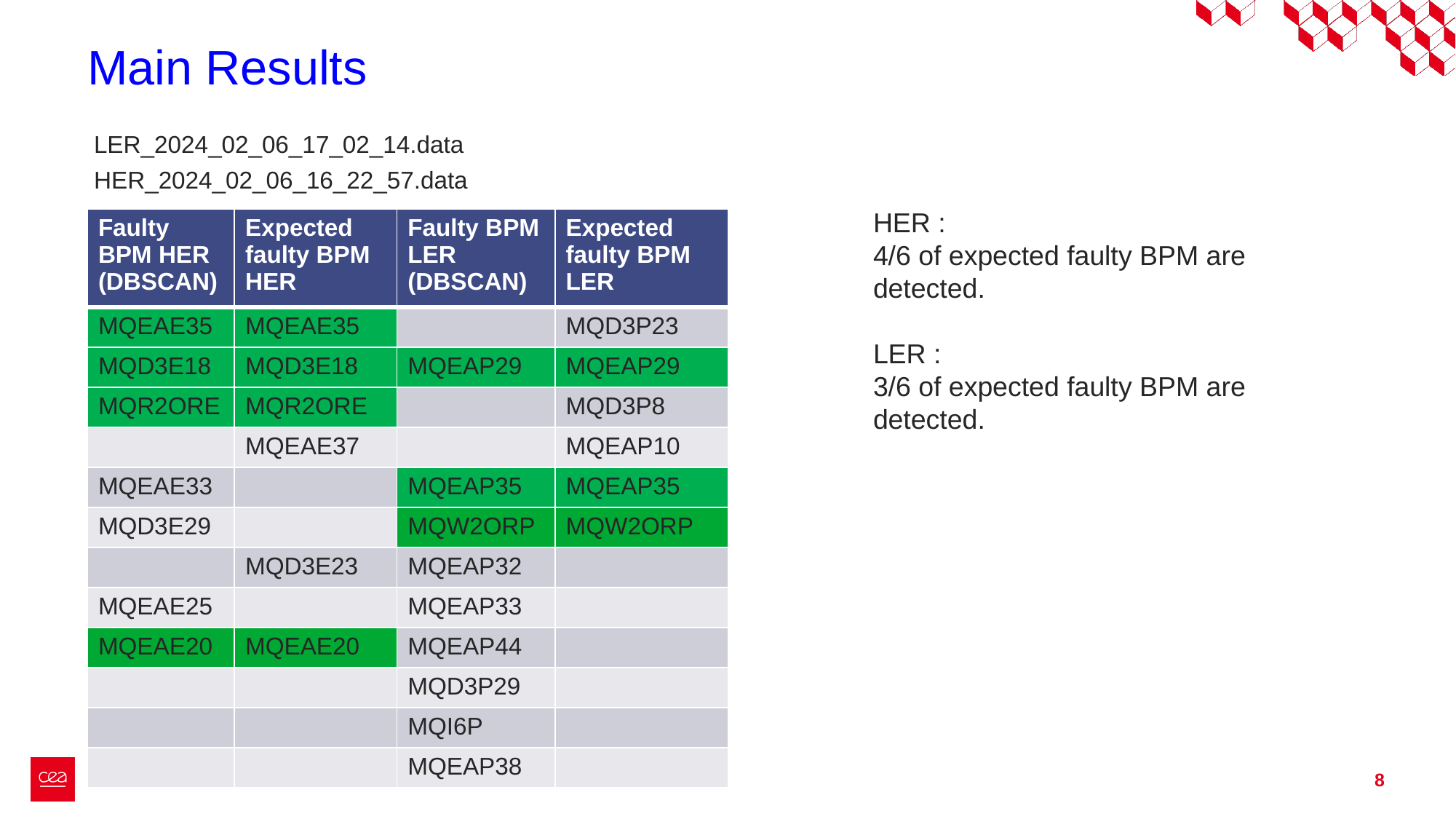

# Main Results
LER_2024_02_06_17_02_14.data
HER_2024_02_06_16_22_57.data
HER :
4/6 of expected faulty BPM are detected.

LER :
3/6 of expected faulty BPM are detected.

| Faulty BPM HER (DBSCAN) | Expected faulty BPM HER | Faulty BPM LER (DBSCAN) | Expected faulty BPM LER |
| --- | --- | --- | --- |
| MQEAE35 | MQEAE35 |  | MQD3P23 |
| MQD3E18 | MQD3E18 | MQEAP29 | MQEAP29 |
| MQR2ORE | MQR2ORE |  | MQD3P8 |
|  | MQEAE37 |  | MQEAP10 |
| MQEAE33 |  | MQEAP35 | MQEAP35 |
| MQD3E29 |  | MQW2ORP | MQW2ORP |
|  | MQD3E23 | MQEAP32 |  |
| MQEAE25 |  | MQEAP33 |  |
| MQEAE20 | MQEAE20 | MQEAP44 |  |
|  |  | MQD3P29 |  |
|  |  | MQI6P |  |
|  |  | MQEAP38 |  |
8